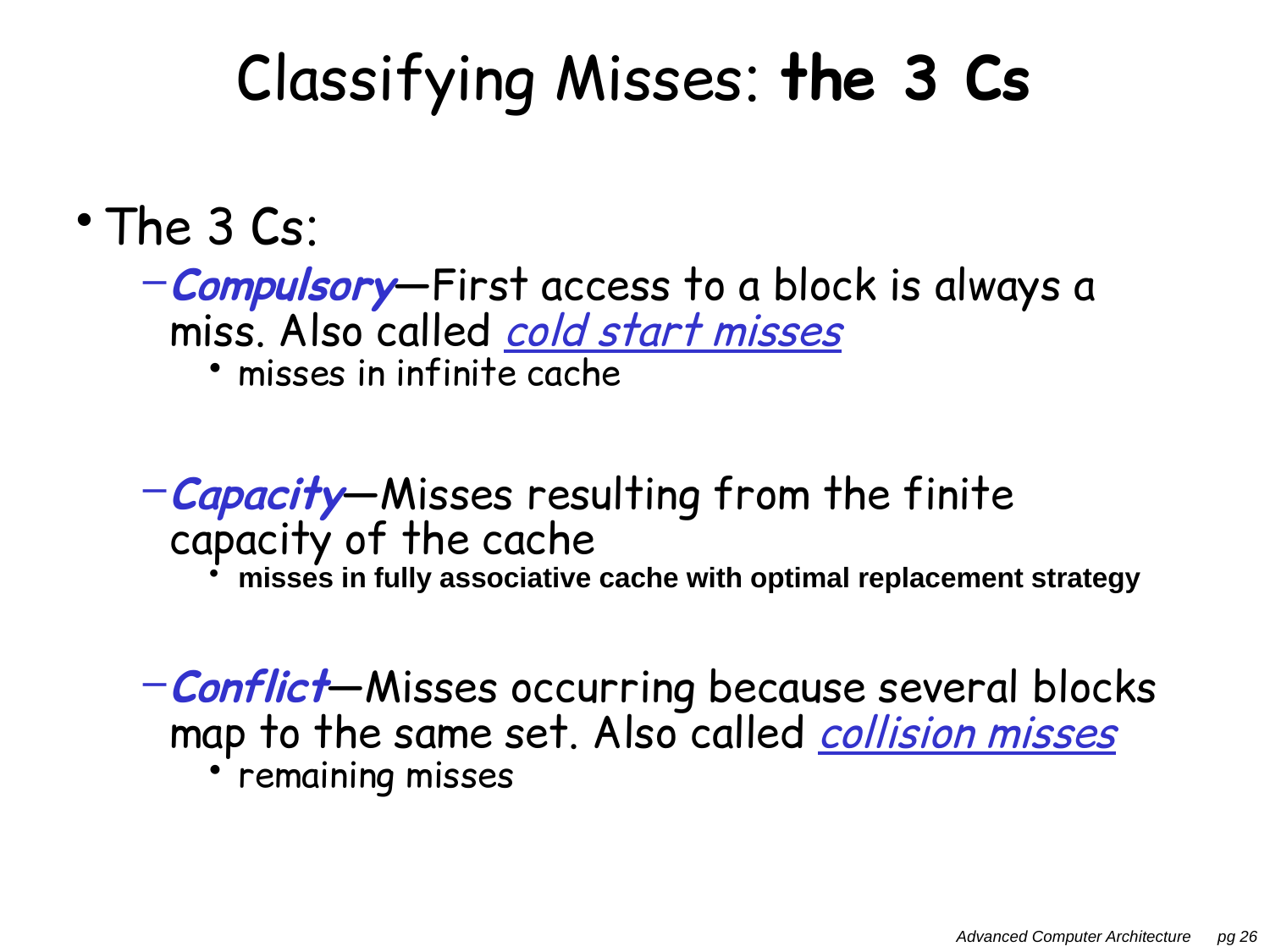

# Classifying Misses: the 3 Cs
The 3 Cs:
Compulsory—First access to a block is always a miss. Also called cold start misses
misses in infinite cache

Capacity—Misses resulting from the finite capacity of the cache
misses in fully associative cache with optimal replacement strategy

Conflict—Misses occurring because several blocks map to the same set. Also called collision misses
remaining misses